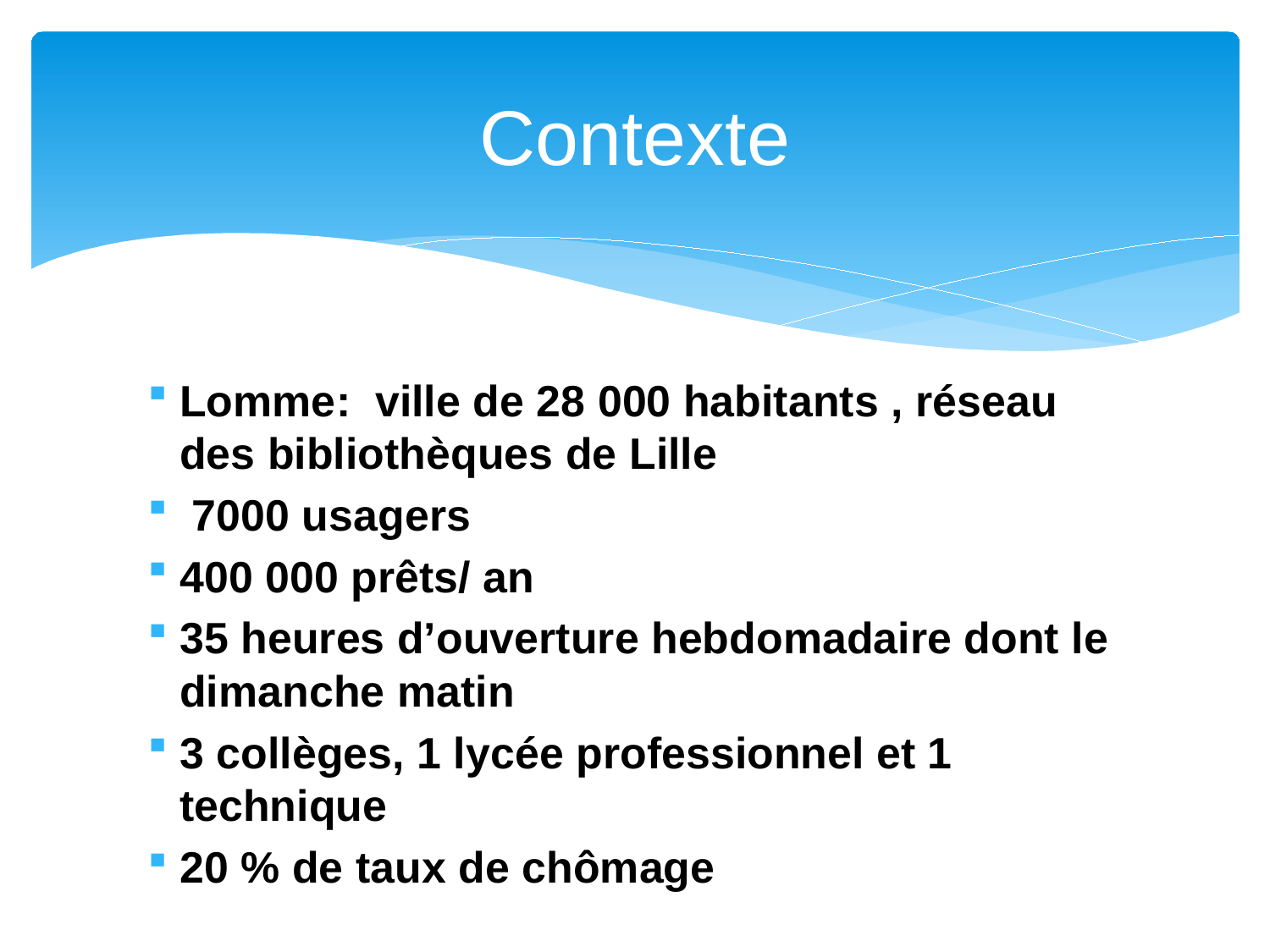

# Contexte
Lomme:  ville de 28 000 habitants , réseau des bibliothèques de Lille
 7000 usagers
400 000 prêts/ an
35 heures d’ouverture hebdomadaire dont le dimanche matin
3 collèges, 1 lycée professionnel et 1 technique
20 % de taux de chômage